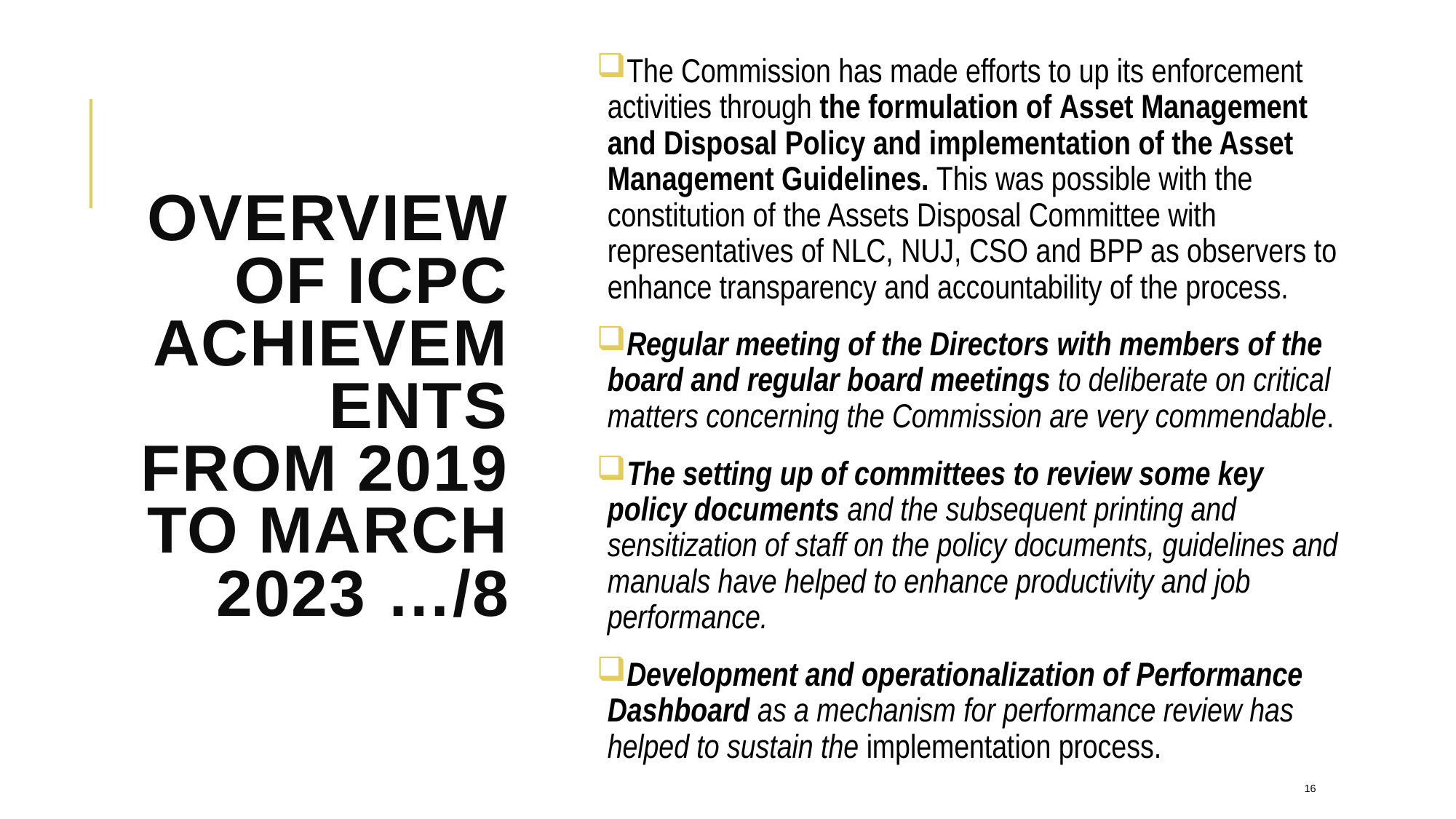

The Commission has made efforts to up its enforcement activities through the formulation of Asset Management and Disposal Policy and implementation of the Asset Management Guidelines. This was possible with the constitution of the Assets Disposal Committee with representatives of NLC, NUJ, CSO and BPP as observers to enhance transparency and accountability of the process.
Regular meeting of the Directors with members of the board and regular board meetings to deliberate on critical matters concerning the Commission are very commendable.
The setting up of committees to review some key policy documents and the subsequent printing and sensitization of staff on the policy documents, guidelines and manuals have helped to enhance productivity and job performance.
Development and operationalization of Performance Dashboard as a mechanism for performance review has helped to sustain the implementation process.
# OVERVIEW OF ICPC ACHIEVEMENTS FROM 2019 TO MARCH 2023 …/8
16